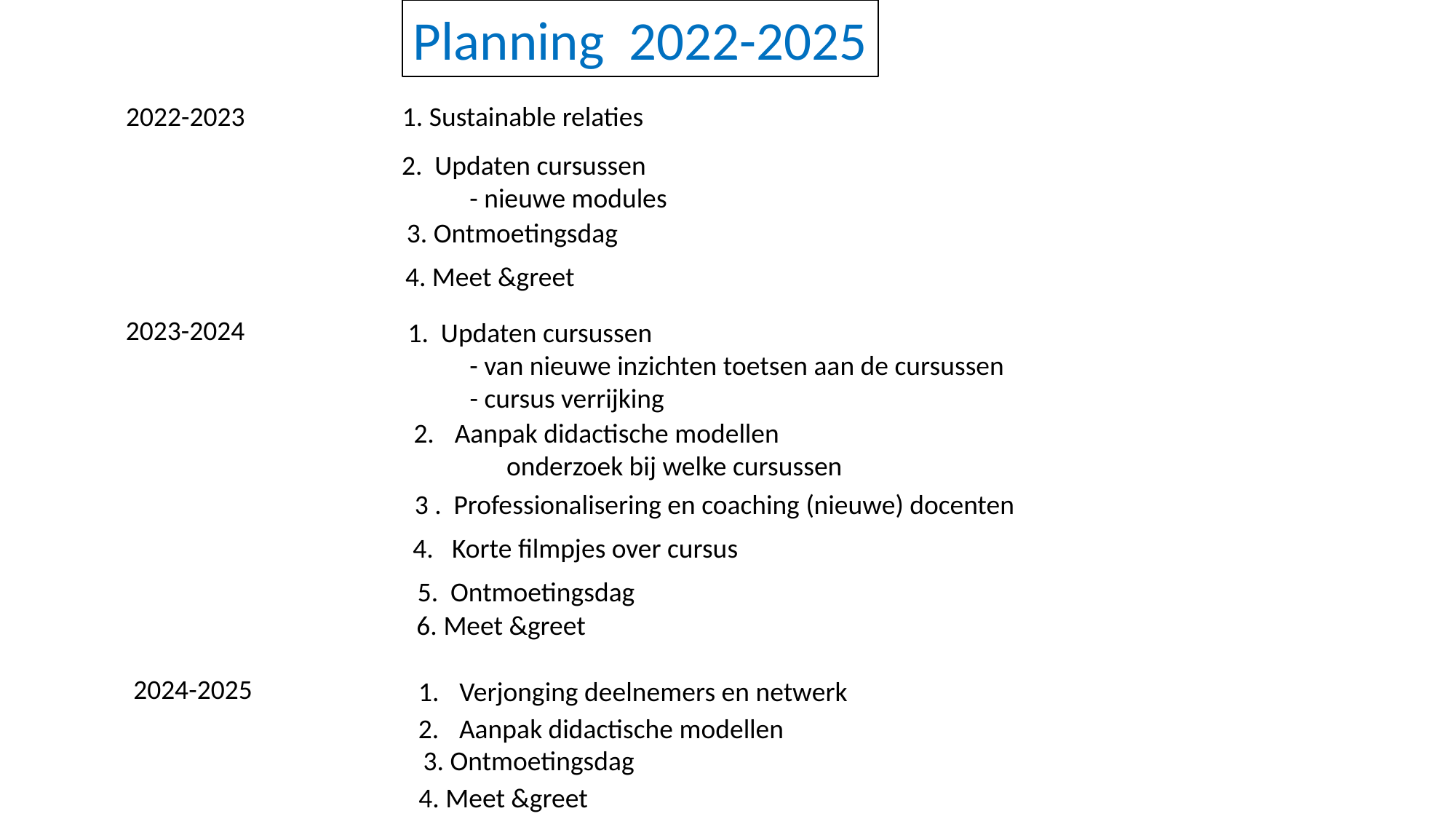

Planning  2022-2025
2022-2023
1. Sustainable relaties
   2.  Updaten cursussen
              - nieuwe modules
3. Ontmoetingsdag
4. Meet &greet
2023-2024
    1.  Updaten cursussen
              - van nieuwe inzichten toetsen aan de cursussen
              - cursus verrijking
Aanpak didactische modellen
               onderzoek bij welke cursussen
3 .  Professionalisering en coaching (nieuwe) docenten
4.   Korte filmpjes over cursus
5.  Ontmoetingsdag
6. Meet &greet
2024-2025
Verjonging deelnemers en netwerk
Aanpak didactische modellen
3. Ontmoetingsdag
4. Meet &greet